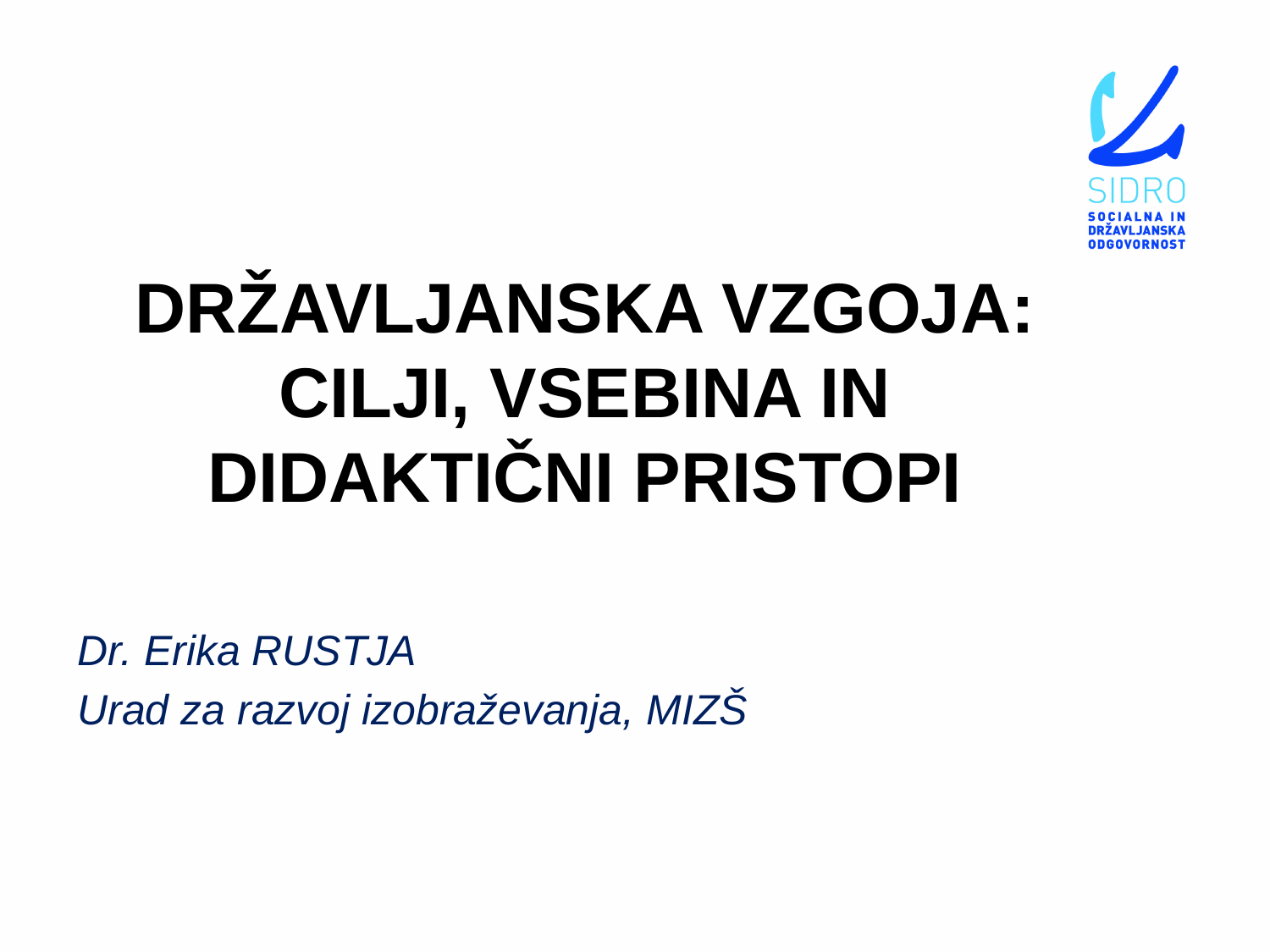

# DRŽAVLJANSKA VZGOJA: CILJI, VSEBINA IN DIDAKTIČNI PRISTOPI

Dr. Erika RUSTJA
Urad za razvoj izobraževanja, MIZŠ